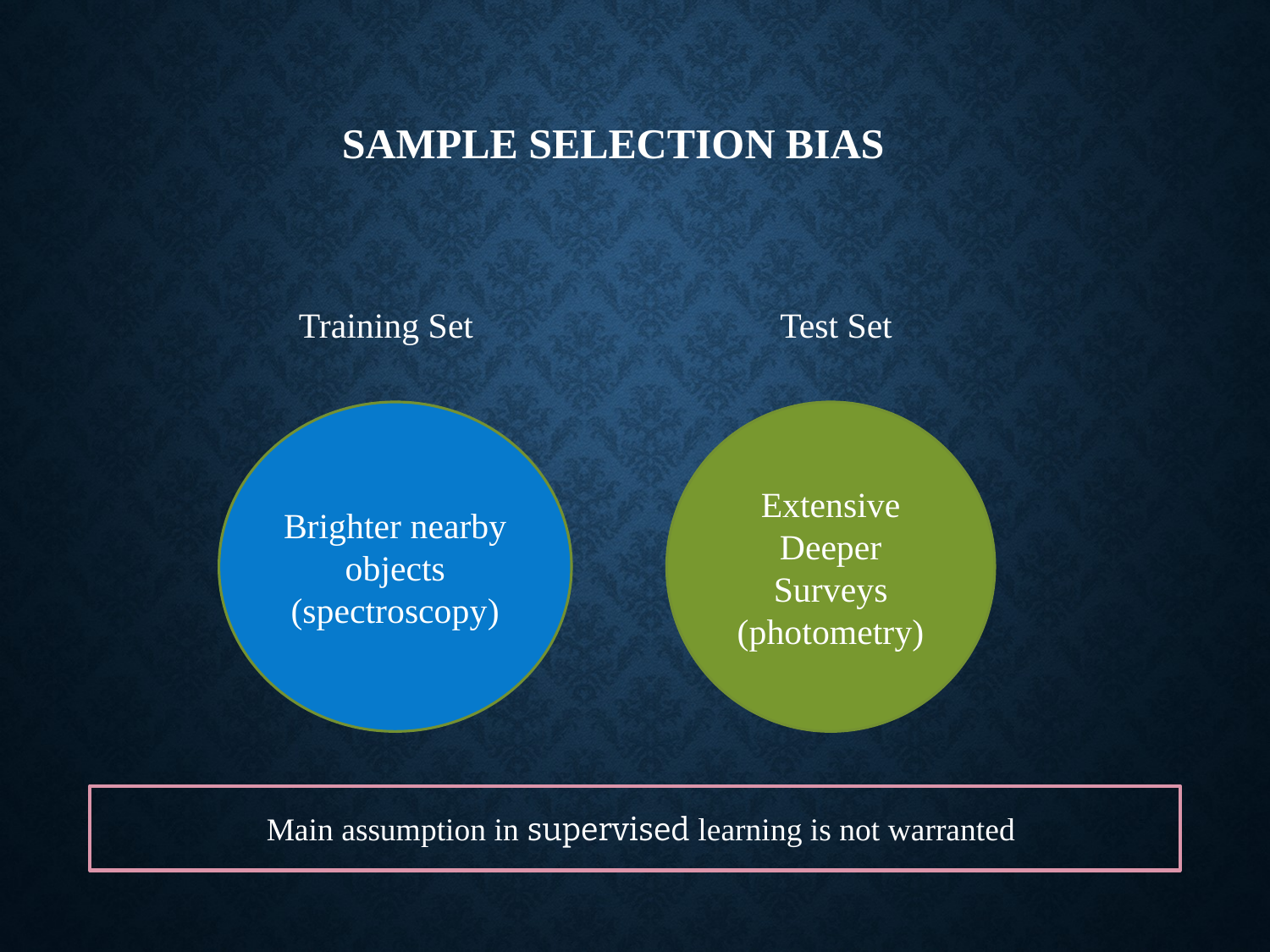

# Sample Selection Bias
Training Set
Test Set
Brighter nearby objects
(spectroscopy)
Extensive Deeper
Surveys
(photometry)

Main assumption in supervised learning is not warranted